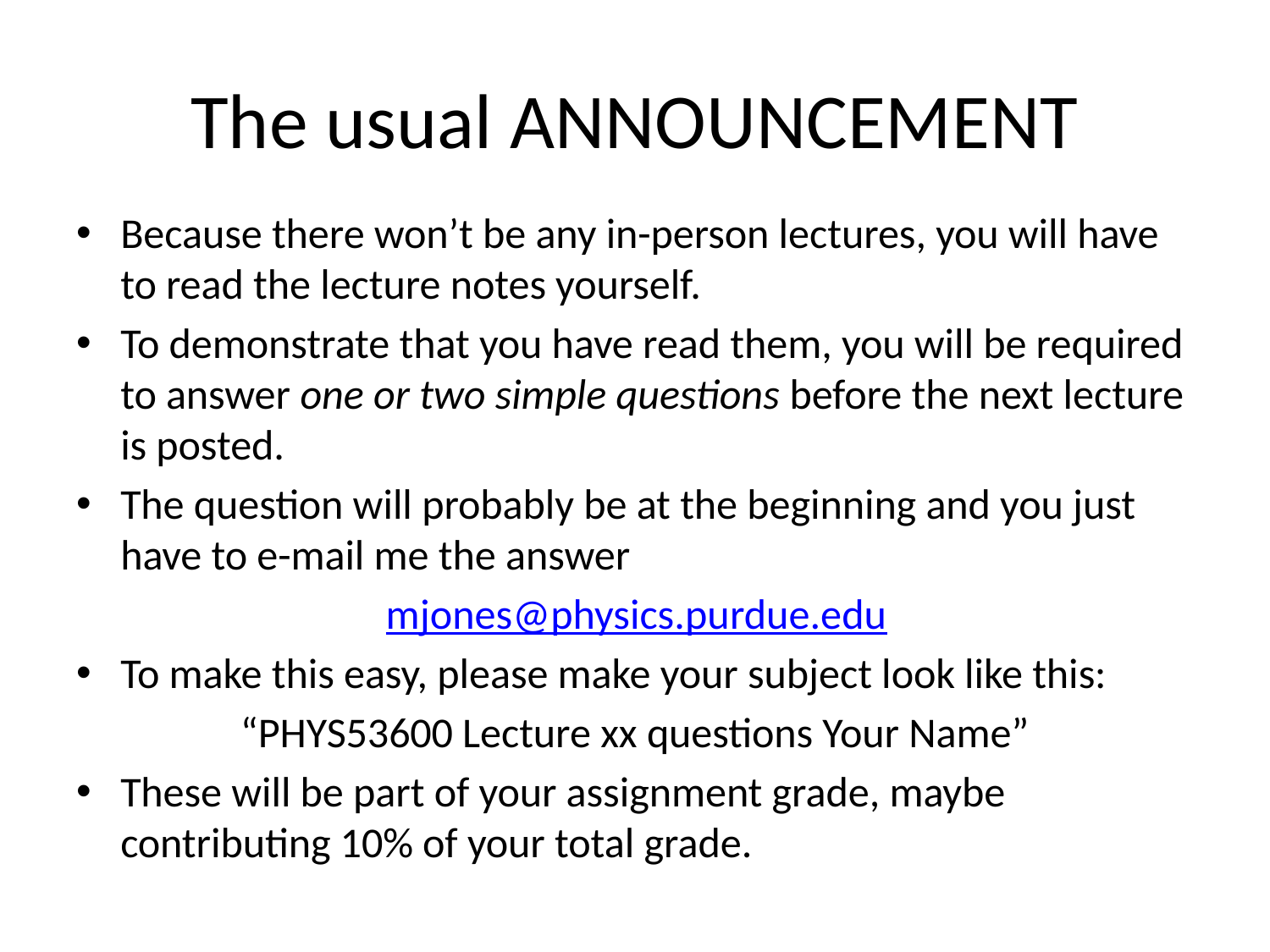

# The usual ANNOUNCEMENT
Because there won’t be any in-person lectures, you will have to read the lecture notes yourself.
To demonstrate that you have read them, you will be required to answer one or two simple questions before the next lecture is posted.
The question will probably be at the beginning and you just have to e-mail me the answer
mjones@physics.purdue.edu
To make this easy, please make your subject look like this:
“PHYS53600 Lecture xx questions Your Name”
These will be part of your assignment grade, maybe contributing 10% of your total grade.